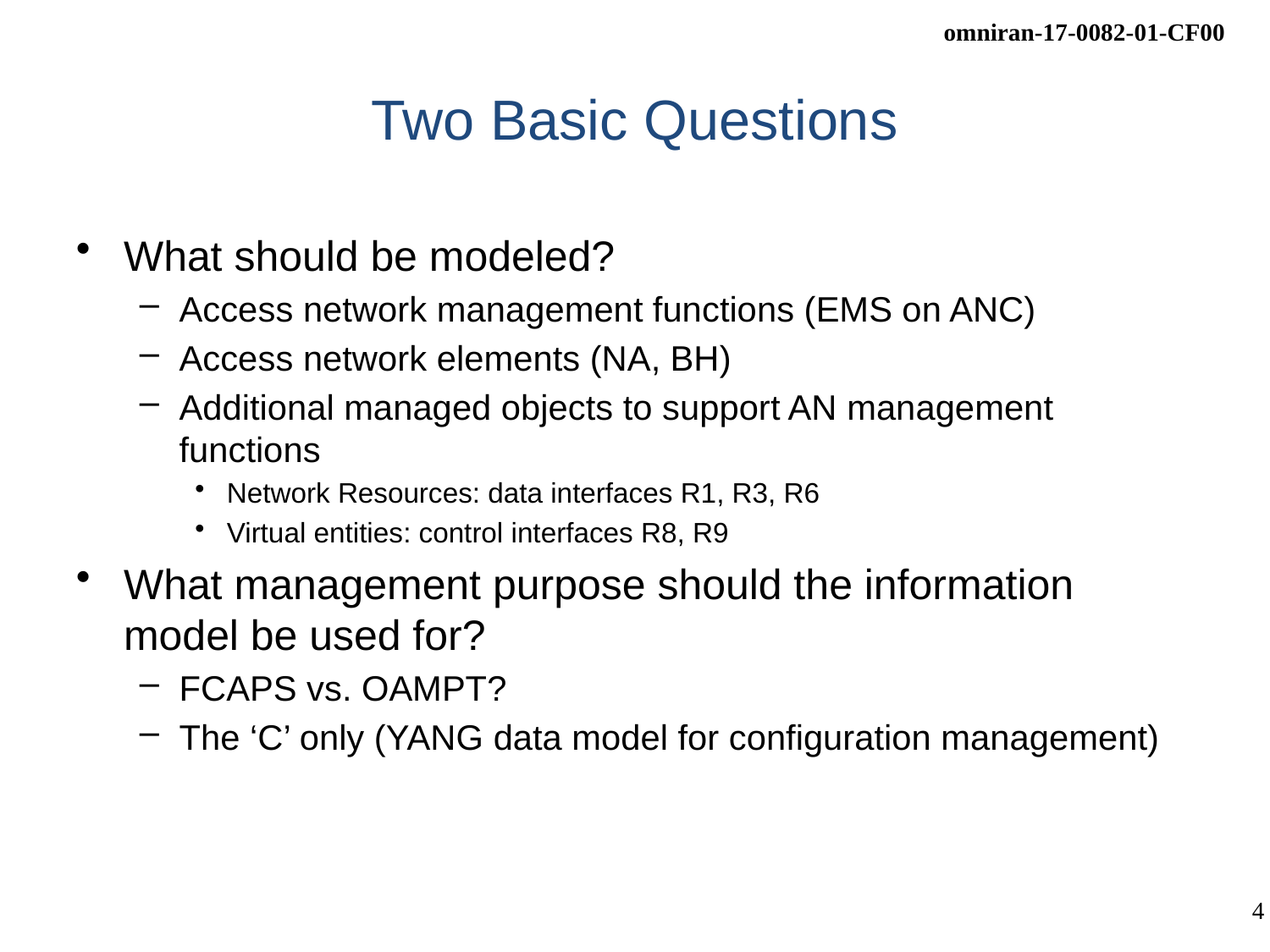

# Two Basic Questions
What should be modeled?
Access network management functions (EMS on ANC)
Access network elements (NA, BH)
Additional managed objects to support AN management functions
Network Resources: data interfaces R1, R3, R6
Virtual entities: control interfaces R8, R9
What management purpose should the information model be used for?
FCAPS vs. OAMPT?
The ‘C’ only (YANG data model for configuration management)